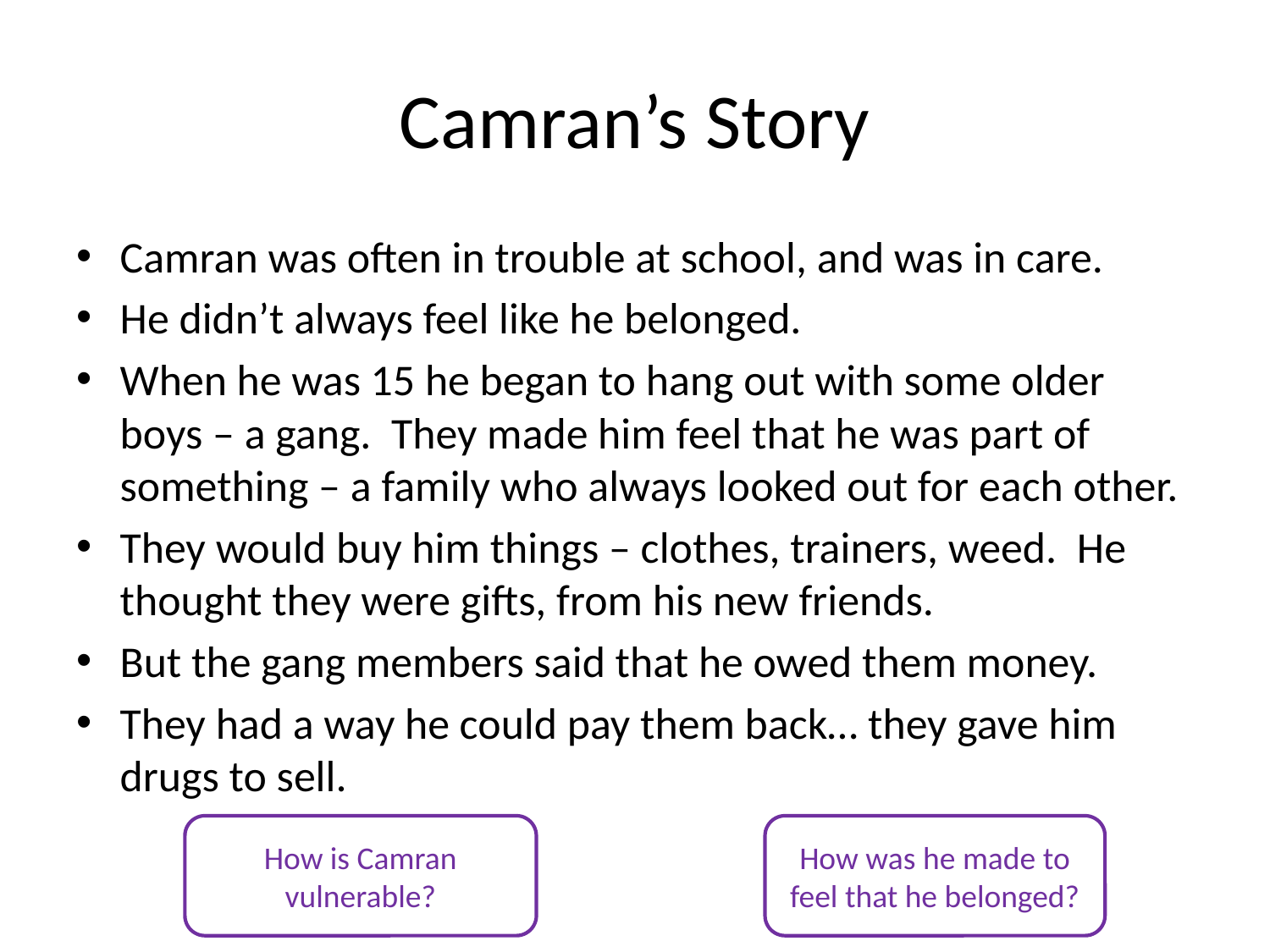

# Camran’s Story
Camran was often in trouble at school, and was in care.
He didn’t always feel like he belonged.
When he was 15 he began to hang out with some older boys – a gang.  They made him feel that he was part of something – a family who always looked out for each other.
They would buy him things – clothes, trainers, weed.  He thought they were gifts, from his new friends.
But the gang members said that he owed them money.
They had a way he could pay them back… they gave him drugs to sell.

How is Camran vulnerable?
How was he made to feel that he belonged?